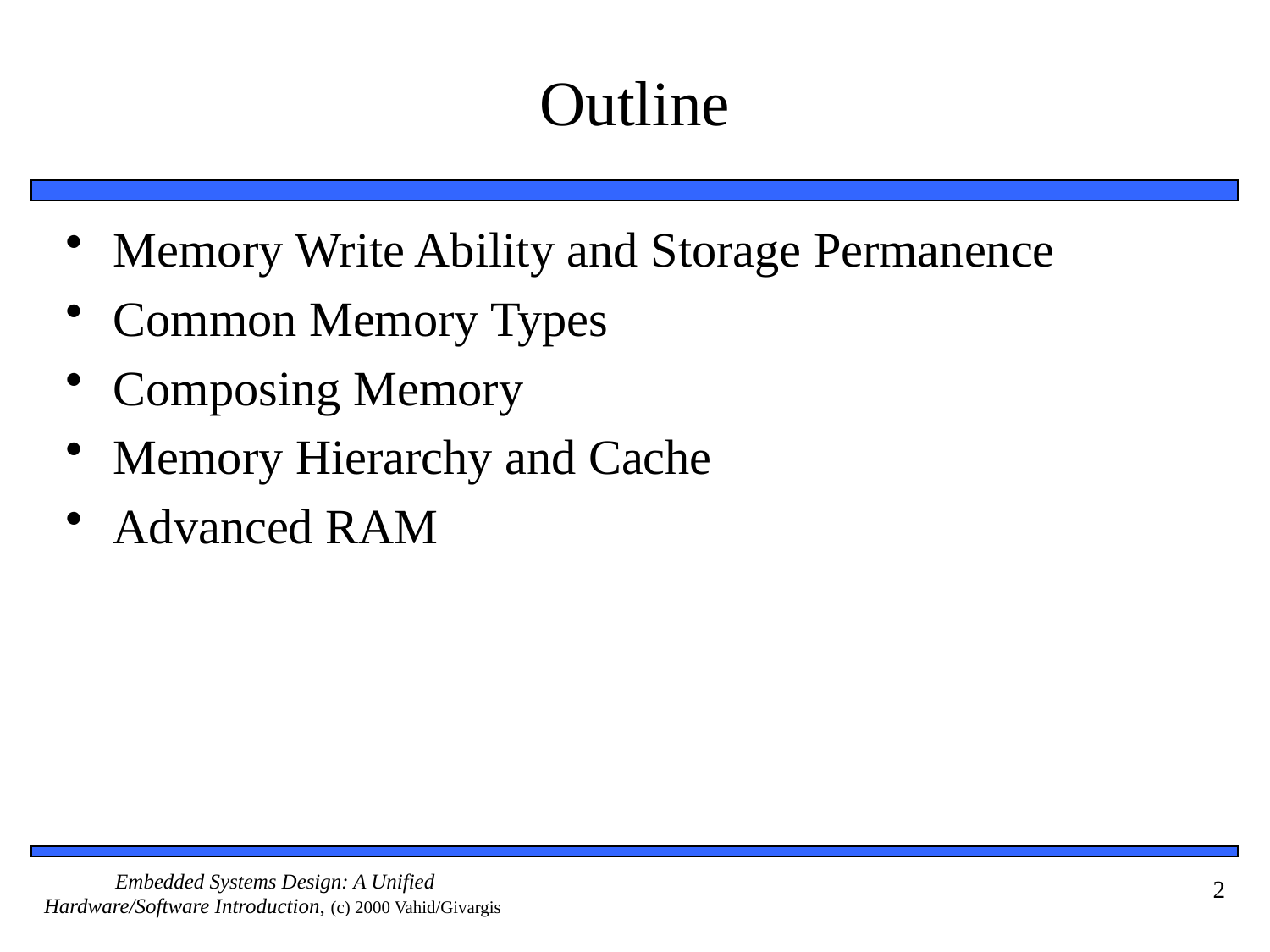

# Outline
Memory Write Ability and Storage Permanence
Common Memory Types
Composing Memory
Memory Hierarchy and Cache
Advanced RAM
2